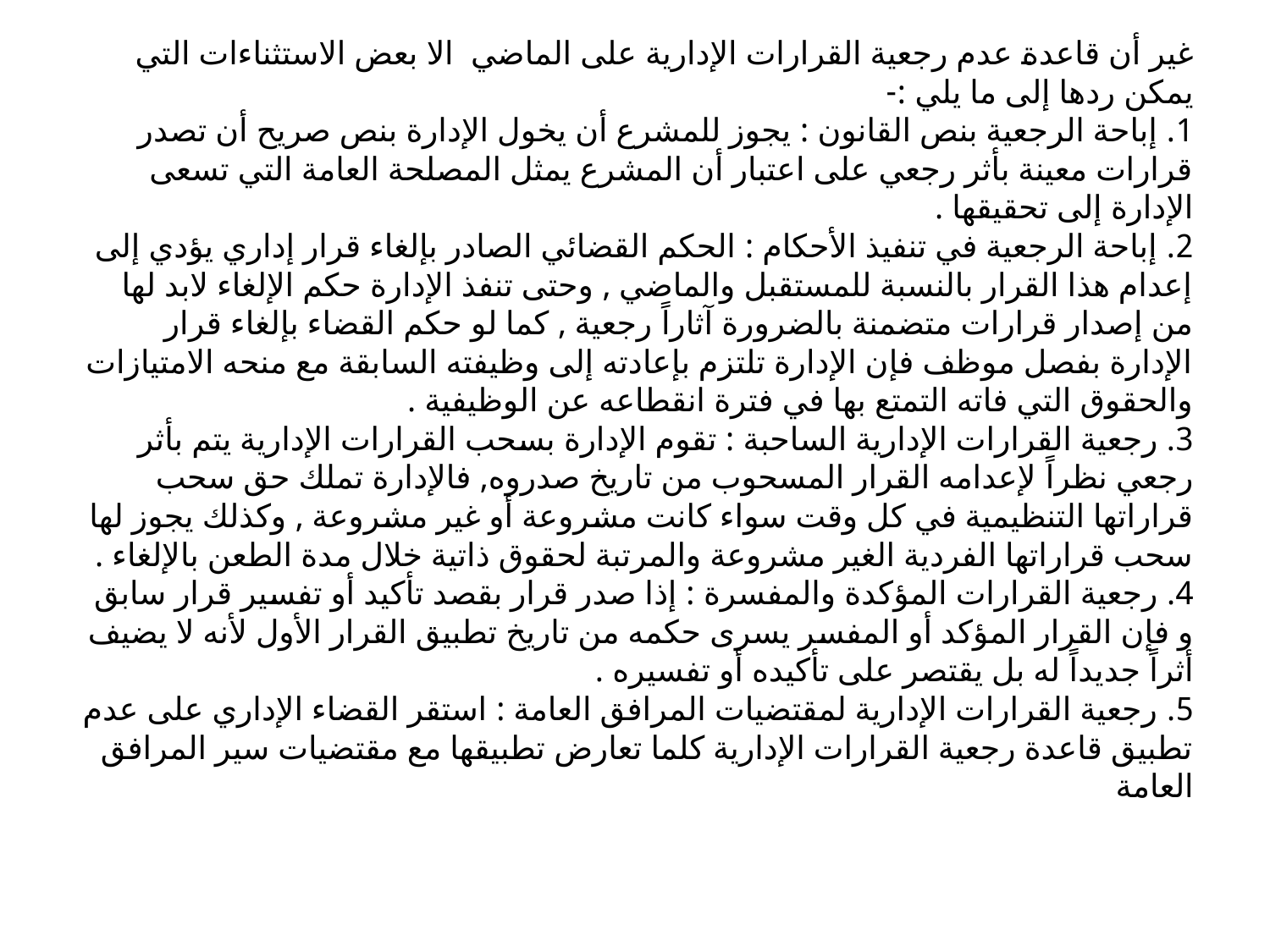

غير أن قاعدة عدم رجعية القرارات الإدارية على الماضي  الا بعض الاستثناءات التي يمكن ردها إلى ما يلي :-
1. إباحة الرجعية بنص القانون : يجوز للمشرع أن يخول الإدارة بنص صريح أن تصدر قرارات معينة بأثر رجعي على اعتبار أن المشرع يمثل المصلحة العامة التي تسعى الإدارة إلى تحقيقها .
2. إباحة الرجعية في تنفيذ الأحكام : الحكم القضائي الصادر بإلغاء قرار إداري يؤدي إلى إعدام هذا القرار بالنسبة للمستقبل والماضي , وحتى تنفذ الإدارة حكم الإلغاء لابد لها من إصدار قرارات متضمنة بالضرورة آثاراً رجعية , كما لو حكم القضاء بإلغاء قرار الإدارة بفصل موظف فإن الإدارة تلتزم بإعادته إلى وظيفته السابقة مع منحه الامتيازات والحقوق التي فاته التمتع بها في فترة انقطاعه عن الوظيفية .
3. رجعية القرارات الإدارية الساحبة : تقوم الإدارة بسحب القرارات الإدارية يتم بأثر رجعي نظراً لإعدامه القرار المسحوب من تاريخ صدروه, فالإدارة تملك حق سحب قراراتها التنظيمية في كل وقت سواء كانت مشروعة أو غير مشروعة , وكذلك يجوز لها سحب قراراتها الفردية الغير مشروعة والمرتبة لحقوق ذاتية خلال مدة الطعن بالإلغاء .
4. رجعية القرارات المؤكدة والمفسرة : إذا صدر قرار بقصد تأكيد أو تفسير قرار سابق و فإن القرار المؤكد أو المفسر يسرى حكمه من تاريخ تطبيق القرار الأول لأنه لا يضيف أثراً جديداً له بل يقتصر على تأكيده أو تفسيره .
5. رجعية القرارات الإدارية لمقتضيات المرافق العامة : استقر القضاء الإداري على عدم تطبيق قاعدة رجعية القرارات الإدارية كلما تعارض تطبيقها مع مقتضيات سير المرافق العامة